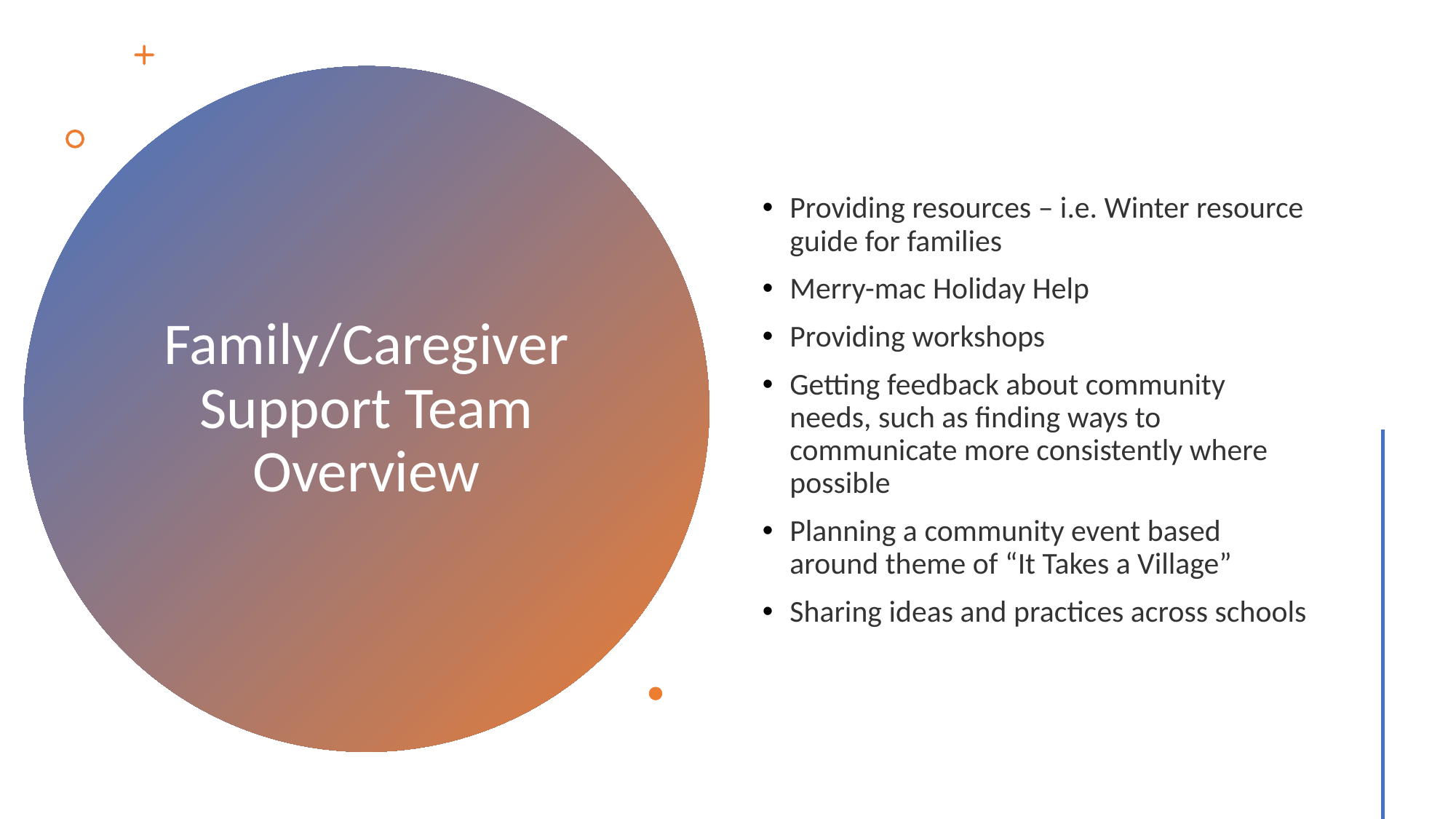

Providing resources – i.e. Winter resource guide for families
Merry-mac Holiday Help
Providing workshops
Getting feedback about community needs, such as finding ways to communicate more consistently where possible
Planning a community event based around theme of “It Takes a Village”
Sharing ideas and practices across schools

# Family/Caregiver Support Team Overview